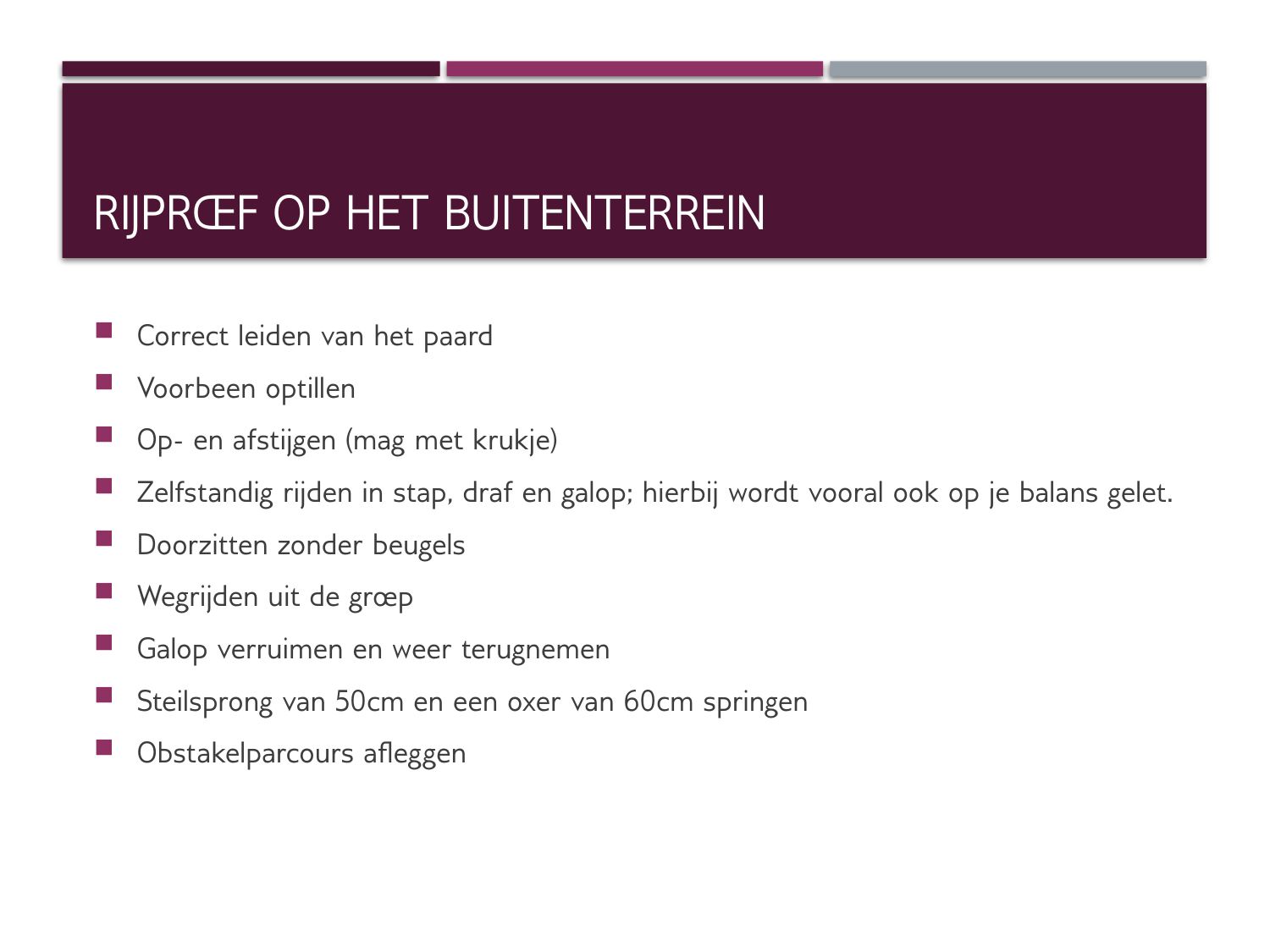

# Rijproef op het buitenterrein
Correct leiden van het paard
Voorbeen optillen
Op- en afstijgen (mag met krukje)
Zelfstandig rijden in stap, draf en galop; hierbij wordt vooral ook op je balans gelet.
Doorzitten zonder beugels
Wegrijden uit de groep
Galop verruimen en weer terugnemen
Steilsprong van 50cm en een oxer van 60cm springen
Obstakelparcours afleggen